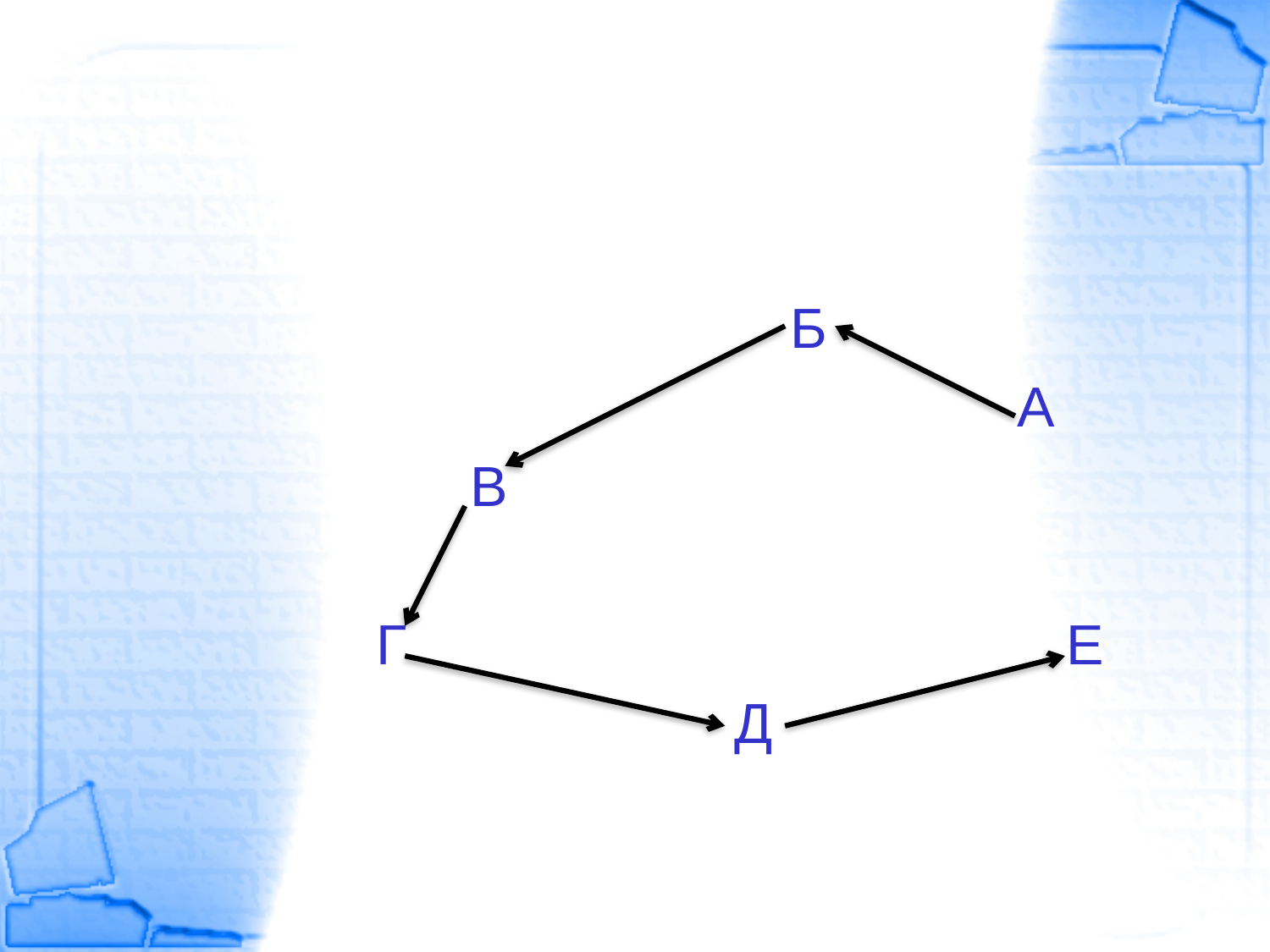

#
                                  Б
                                              А
                 В

            Г                                   Е
                               Д